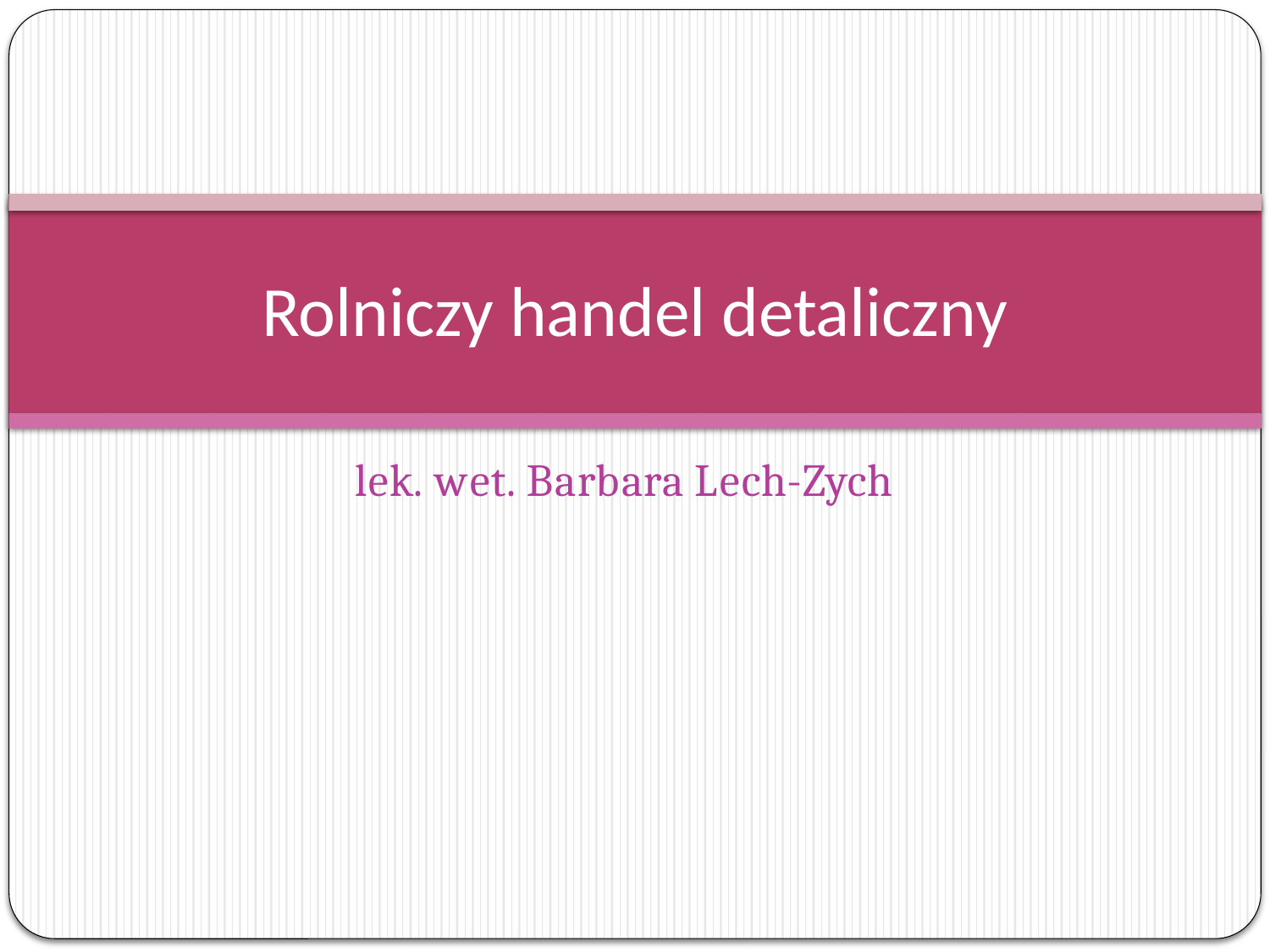

# Rolniczy handel detaliczny
lek. wet. Barbara Lech-Zych